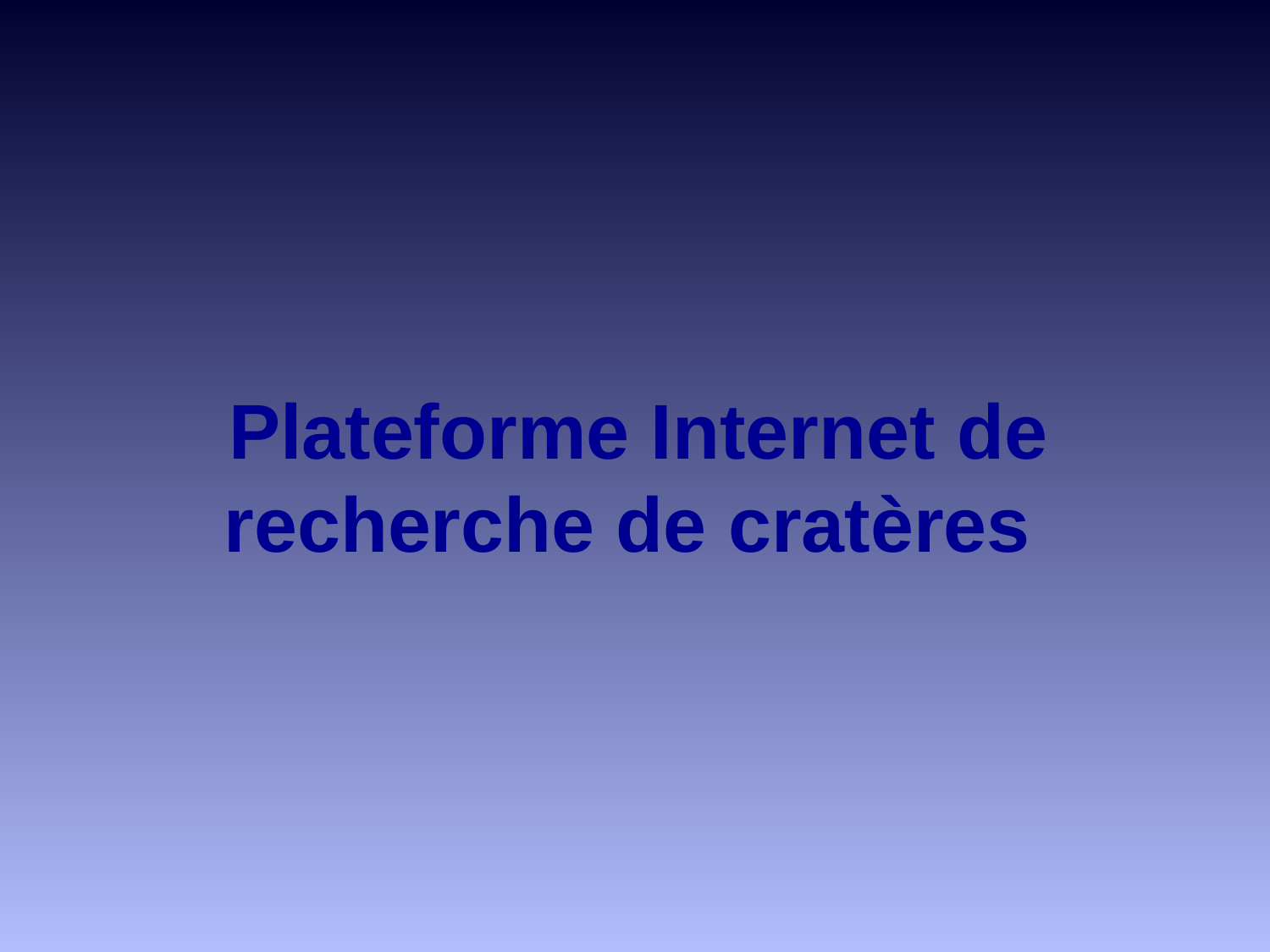

# Plateforme Internet de recherche de cratères